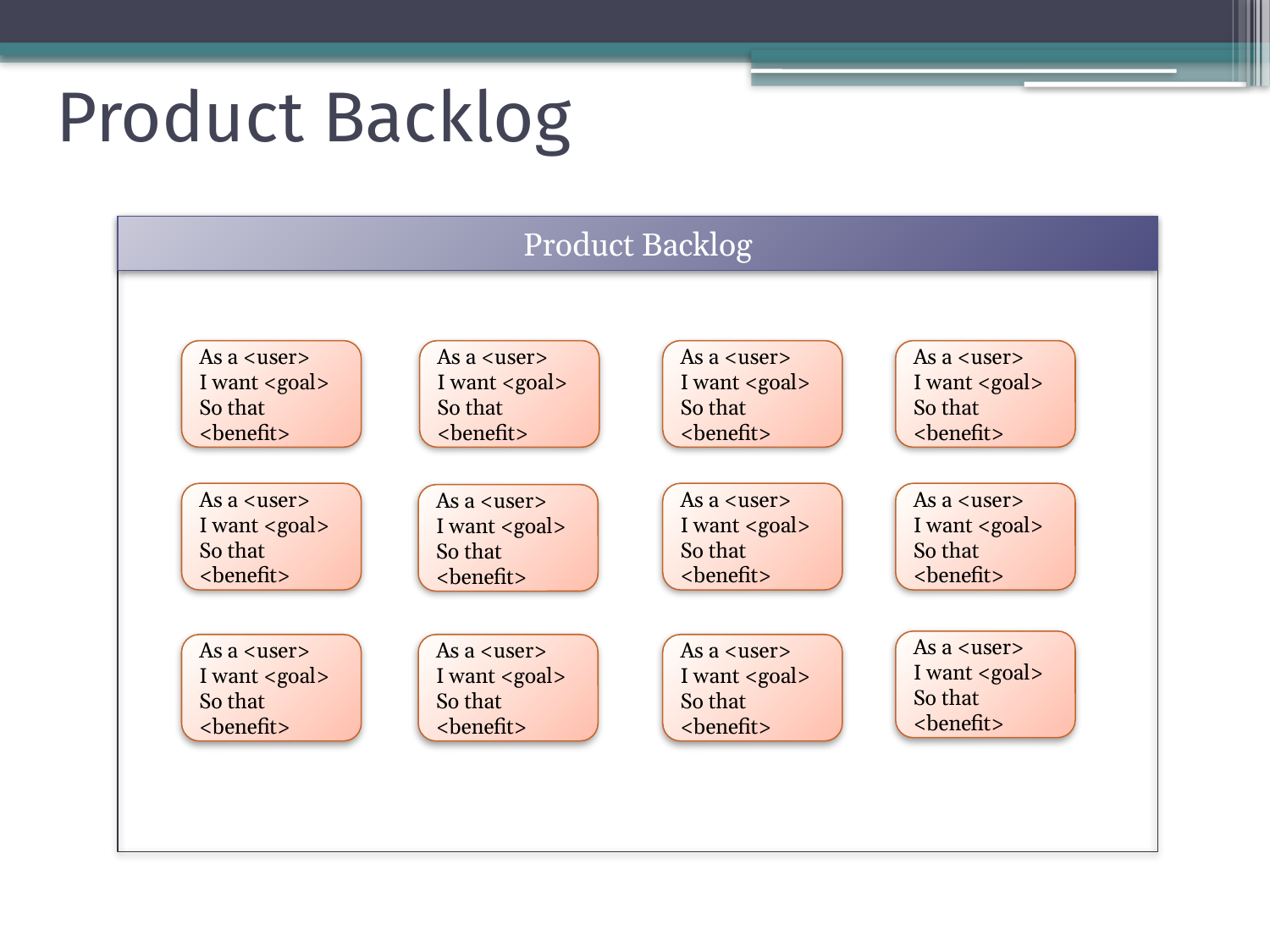

# Product Backlog

Product Backlog
As a <user>
I want <goal>
So that <benefit>
As a <user>
I want <goal>
So that <benefit>
As a <user>
I want <goal>
So that <benefit>
As a <user>
I want <goal>
So that <benefit>
As a <user>
I want <goal>
So that <benefit>
As a <user>
I want <goal>
So that <benefit>
As a <user>
I want <goal>
So that <benefit>
As a <user>
I want <goal>
So that <benefit>
As a <user>
I want <goal>
So that <benefit>
As a <user>
I want <goal>
So that <benefit>
As a <user>
I want <goal>
So that <benefit>
As a <user>
I want <goal>
So that <benefit>